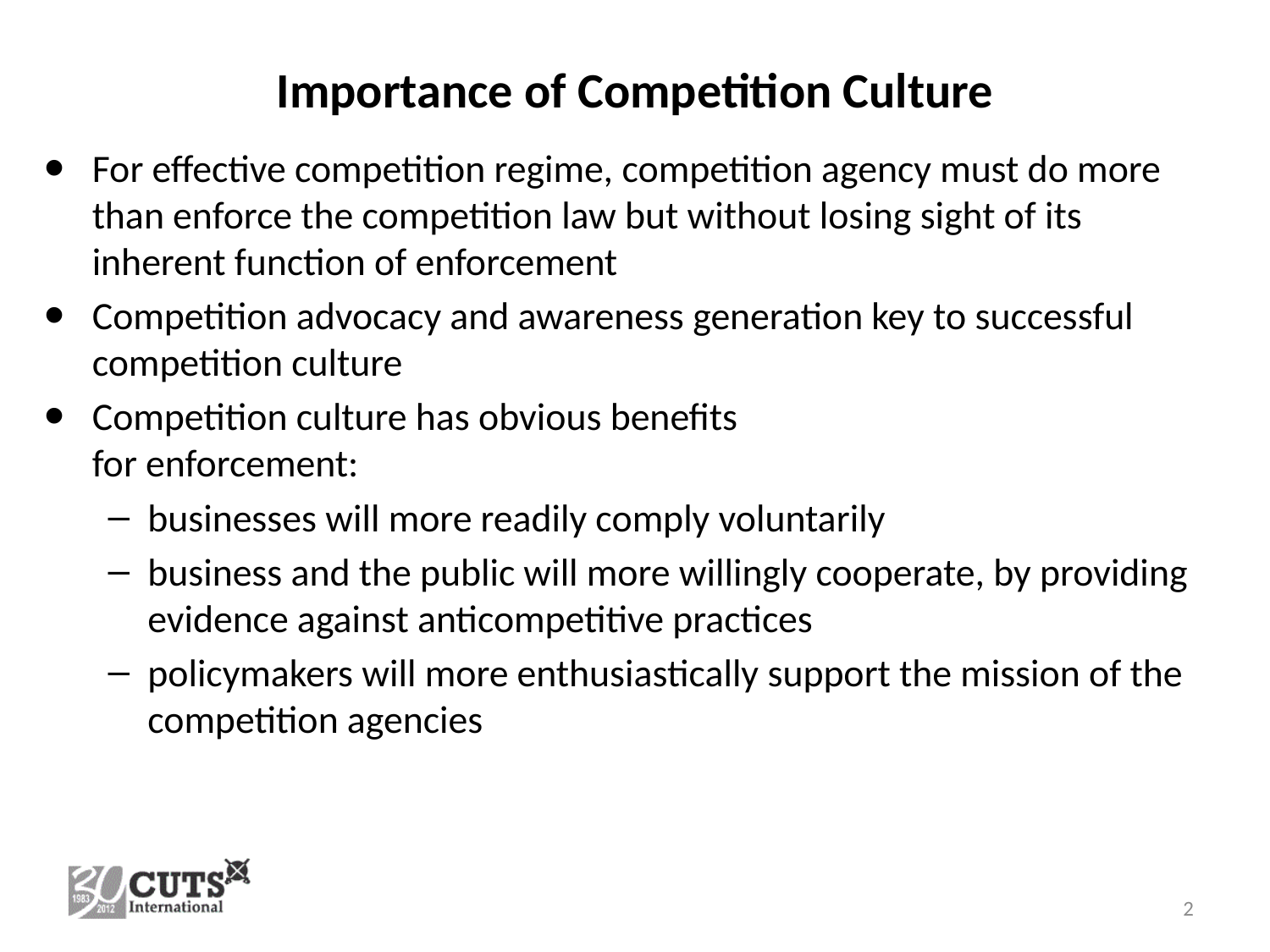

# Importance of Competition Culture
For effective competition regime, competition agency must do more than enforce the competition law but without losing sight of its inherent function of enforcement
Competition advocacy and awareness generation key to successful competition culture
Competition culture has obvious benefits
for enforcement:
businesses will more readily comply voluntarily
business and the public will more willingly cooperate, by providing
evidence against anticompetitive practices
policymakers will more enthusiastically support the mission of the competition agencies

2